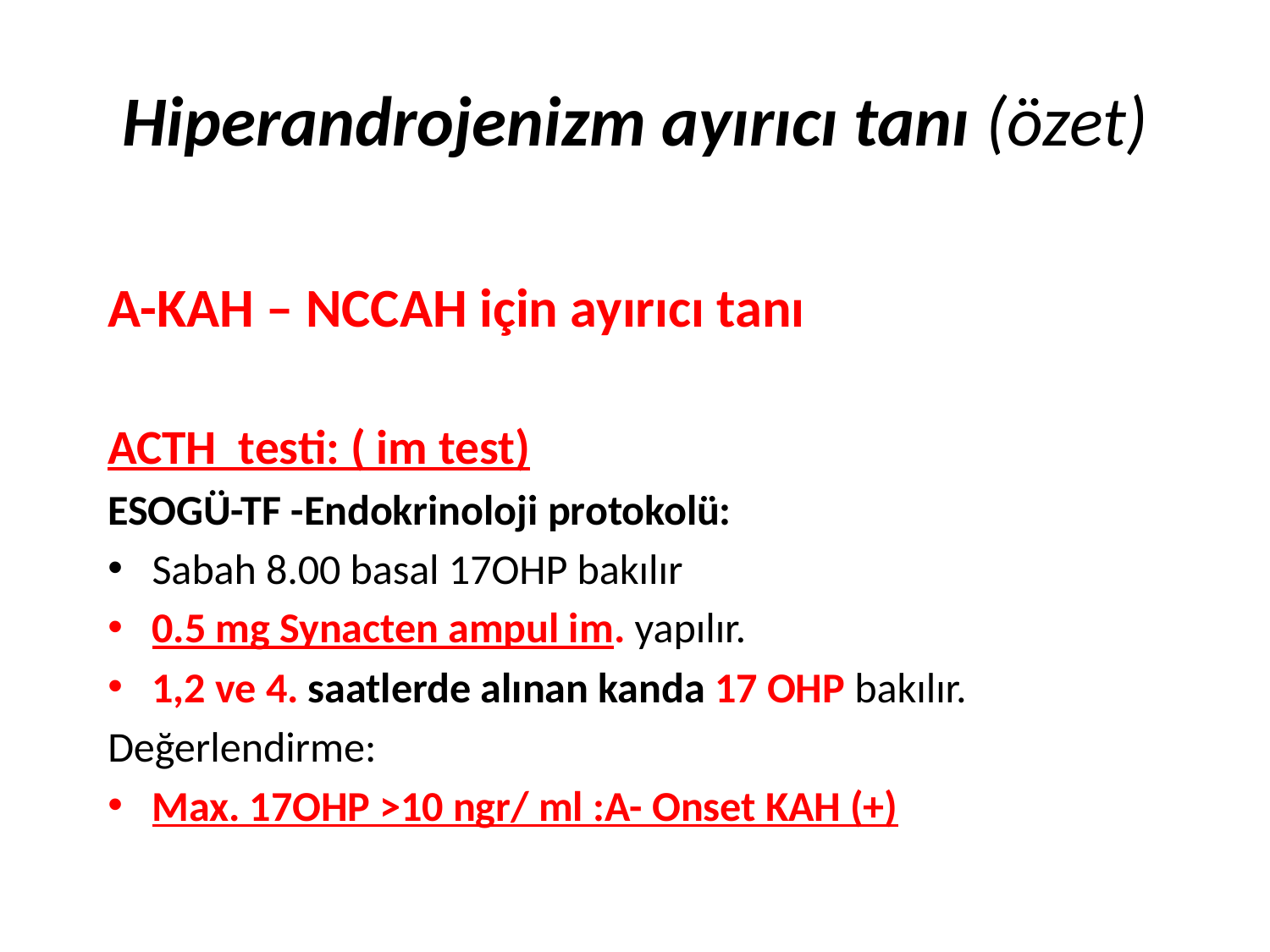

# Hiperandrojenizm ayırıcı tanı (özet)
A-KAH – NCCAH için ayırıcı tanı

ACTH  testi: ( im test)
ESOGÜ-TF -Endokrinoloji protokolü:
Sabah 8.00 basal 17OHP bakılır
0.5 mg Synacten ampul im. yapılır.
1,2 ve 4. saatlerde alınan kanda 17 OHP bakılır.
Değerlendirme:
Max. 17OHP >10 ngr/ ml :A- Onset KAH (+)